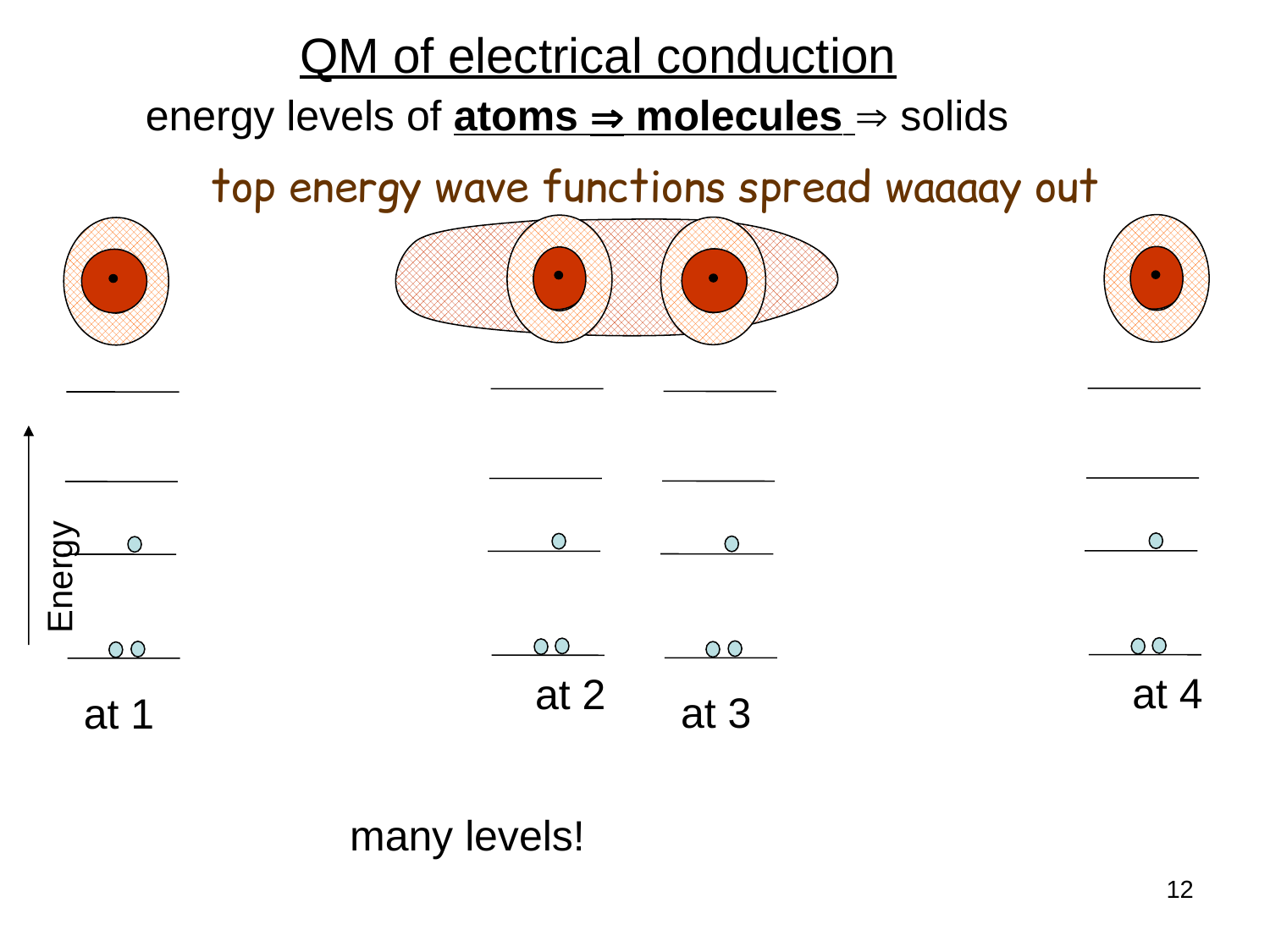

QM of electrical conduction
energy levels of atoms ⇒ molecules ⇒ solids
top energy wave functions spread waaaay out

Energy

at 4
at 2
at 3
at 1
many levels!
12